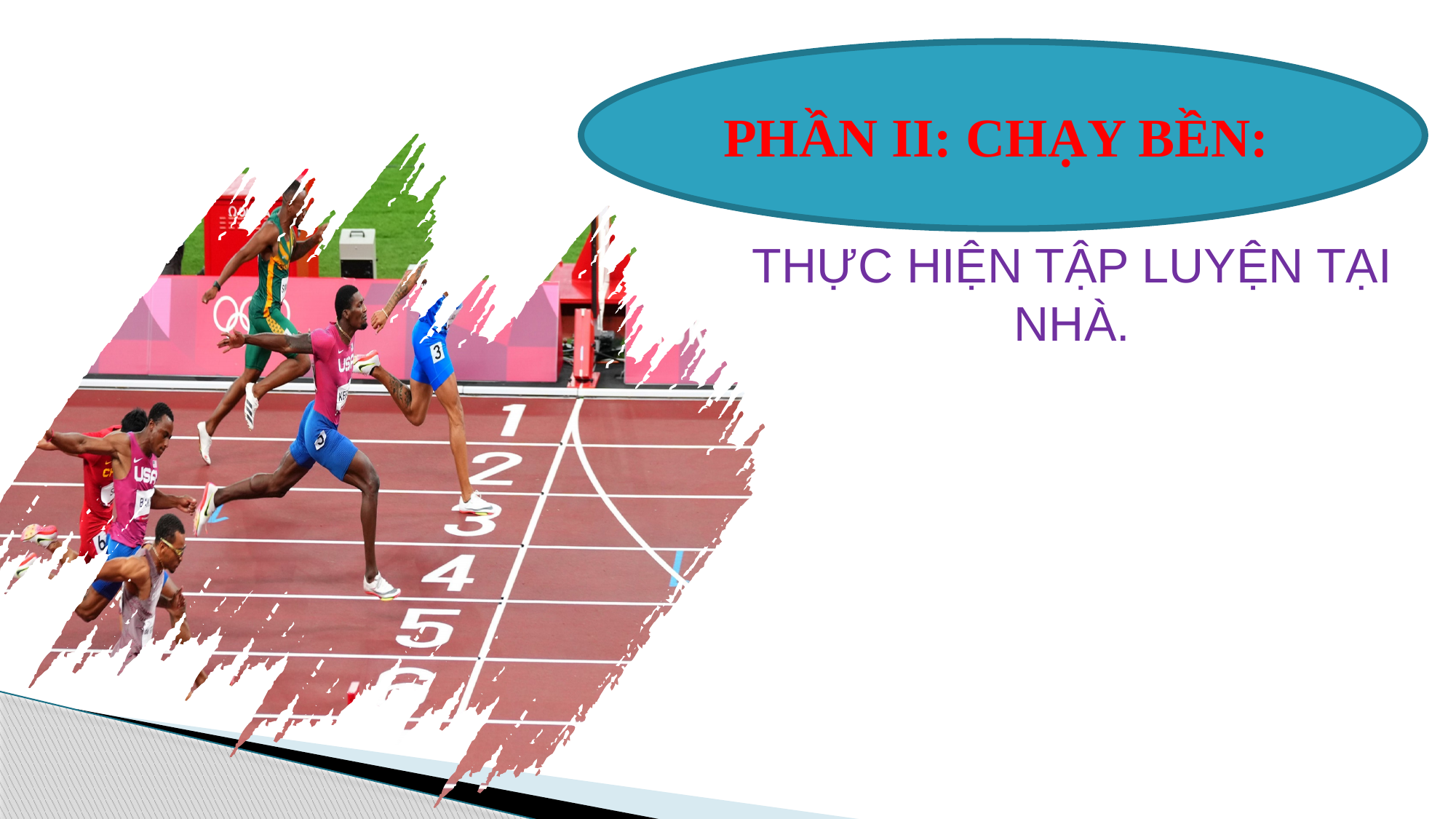

PHẦN II: CHẠY BỀN:

THỰC HIỆN TẬP LUYỆN TẠI NHÀ.